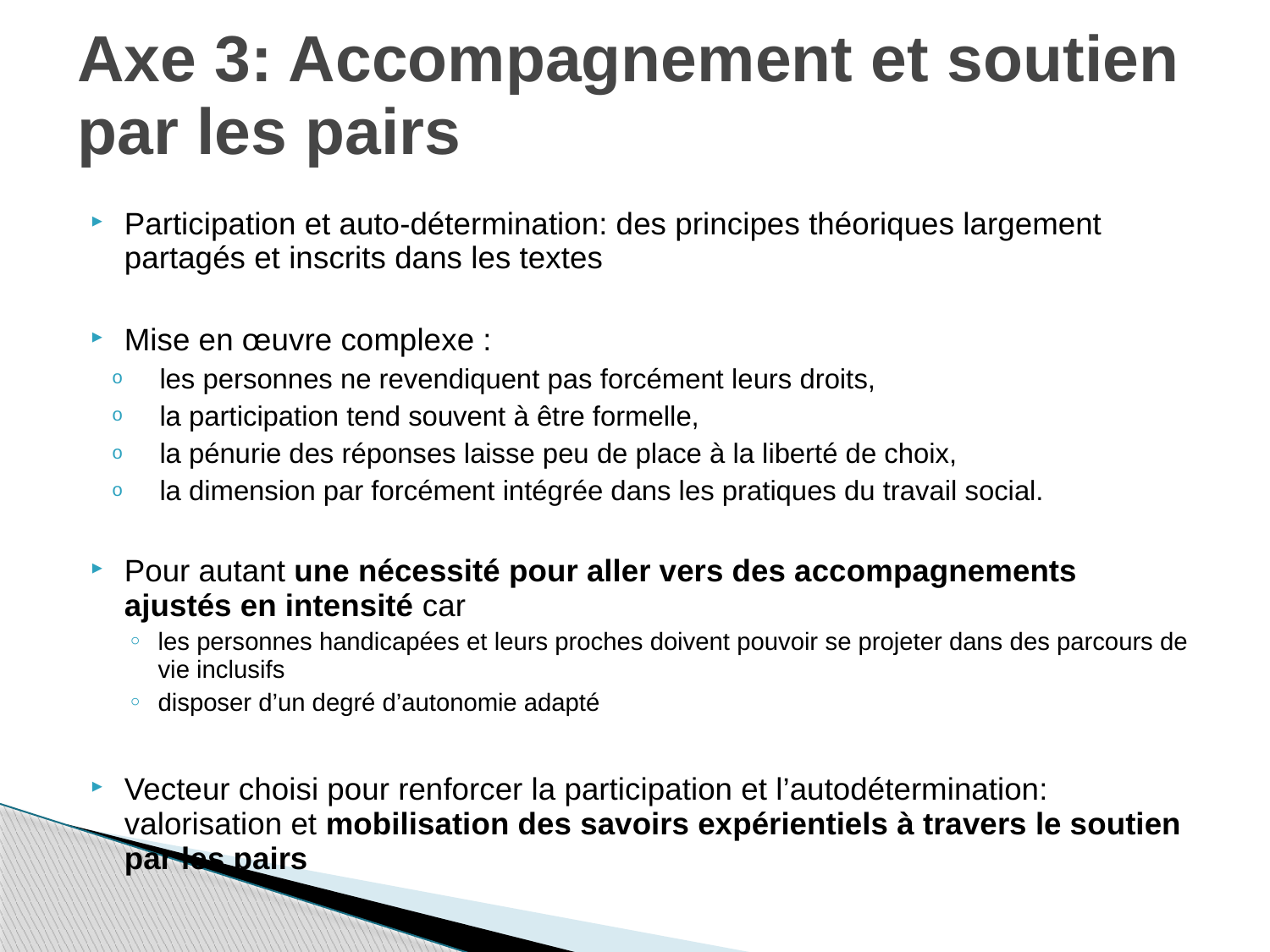

Axe 3: Accompagnement et soutien par les pairs

Participation et auto-détermination: des principes théoriques largement partagés et inscrits dans les textes

Mise en œuvre complexe :
les personnes ne revendiquent pas forcément leurs droits,
la participation tend souvent à être formelle,
la pénurie des réponses laisse peu de place à la liberté de choix,
la dimension par forcément intégrée dans les pratiques du travail social.

Pour autant une nécessité pour aller vers des accompagnements ajustés en intensité car
les personnes handicapées et leurs proches doivent pouvoir se projeter dans des parcours de vie inclusifs
disposer d’un degré d’autonomie adapté

Vecteur choisi pour renforcer la participation et l’autodétermination: valorisation et mobilisation des savoirs expérientiels à travers le soutien par les pairs